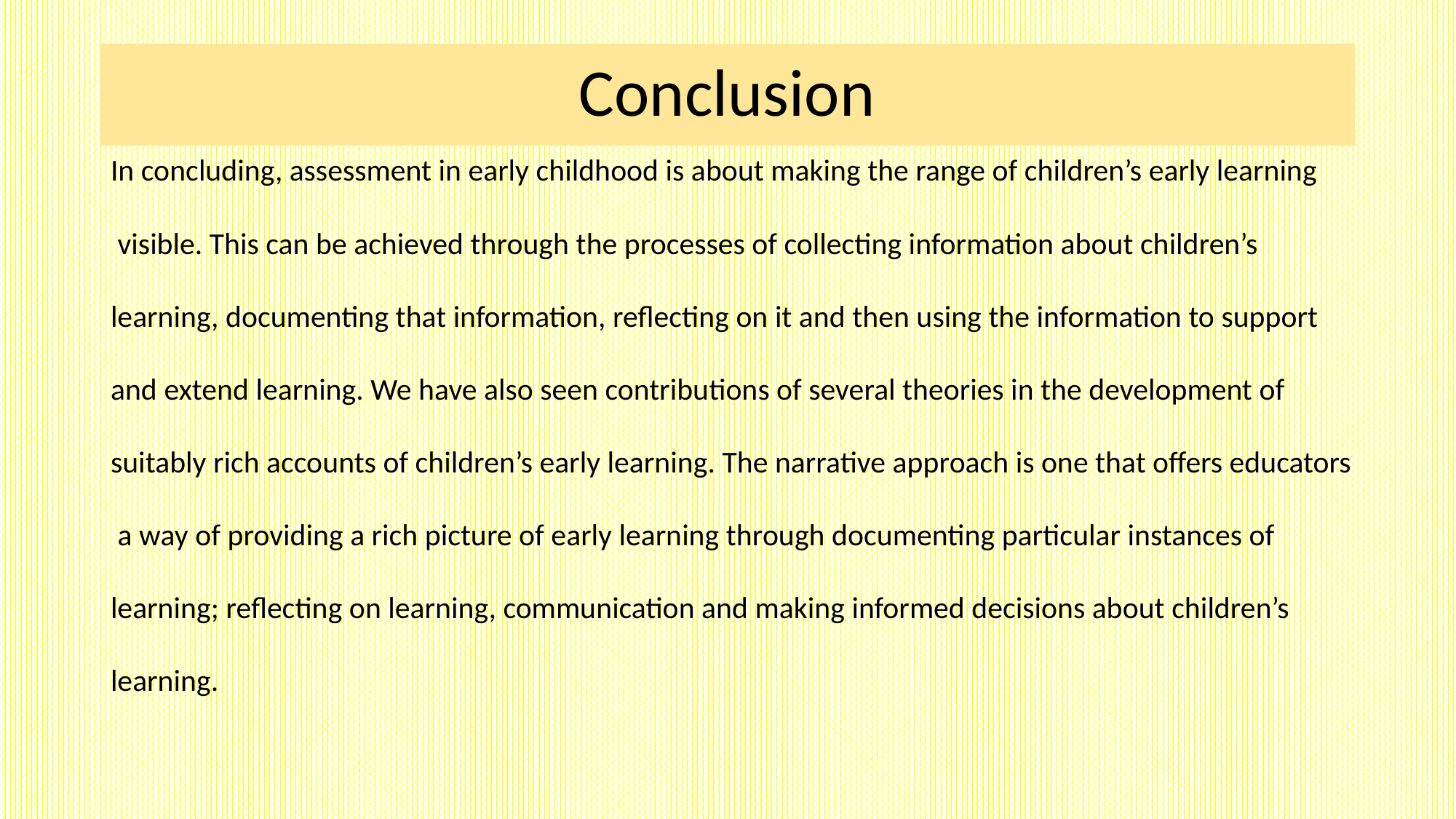

# Conclusion
In concluding, assessment in early childhood is about making the range of children’s early learning

 visible. This can be achieved through the processes of collecting information about children’s

learning, documenting that information, reflecting on it and then using the information to support

and extend learning. We have also seen contributions of several theories in the development of

suitably rich accounts of children’s early learning. The narrative approach is one that offers educators

 a way of providing a rich picture of early learning through documenting particular instances of

learning; reflecting on learning, communication and making informed decisions about children’s

learning.